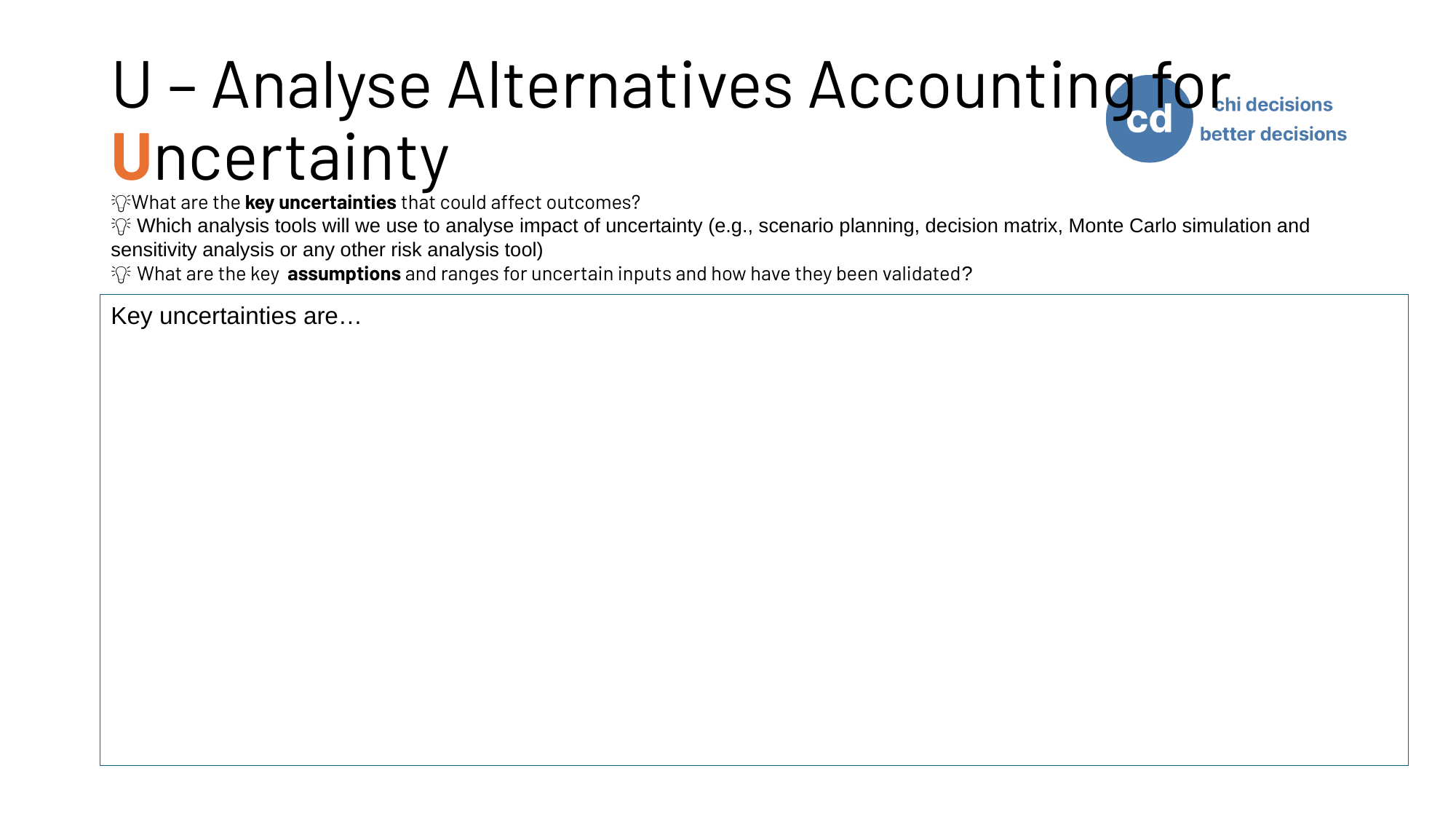

# U – Analyse Alternatives Accounting for Uncertainty
💡What are the key uncertainties that could affect outcomes?
💡 Which analysis tools will we use to analyse impact of uncertainty (e.g., scenario planning, decision matrix, Monte Carlo simulation and sensitivity analysis or any other risk analysis tool)
💡 What are the key  assumptions and ranges for uncertain inputs and how have they been validated?

Key uncertainties are…